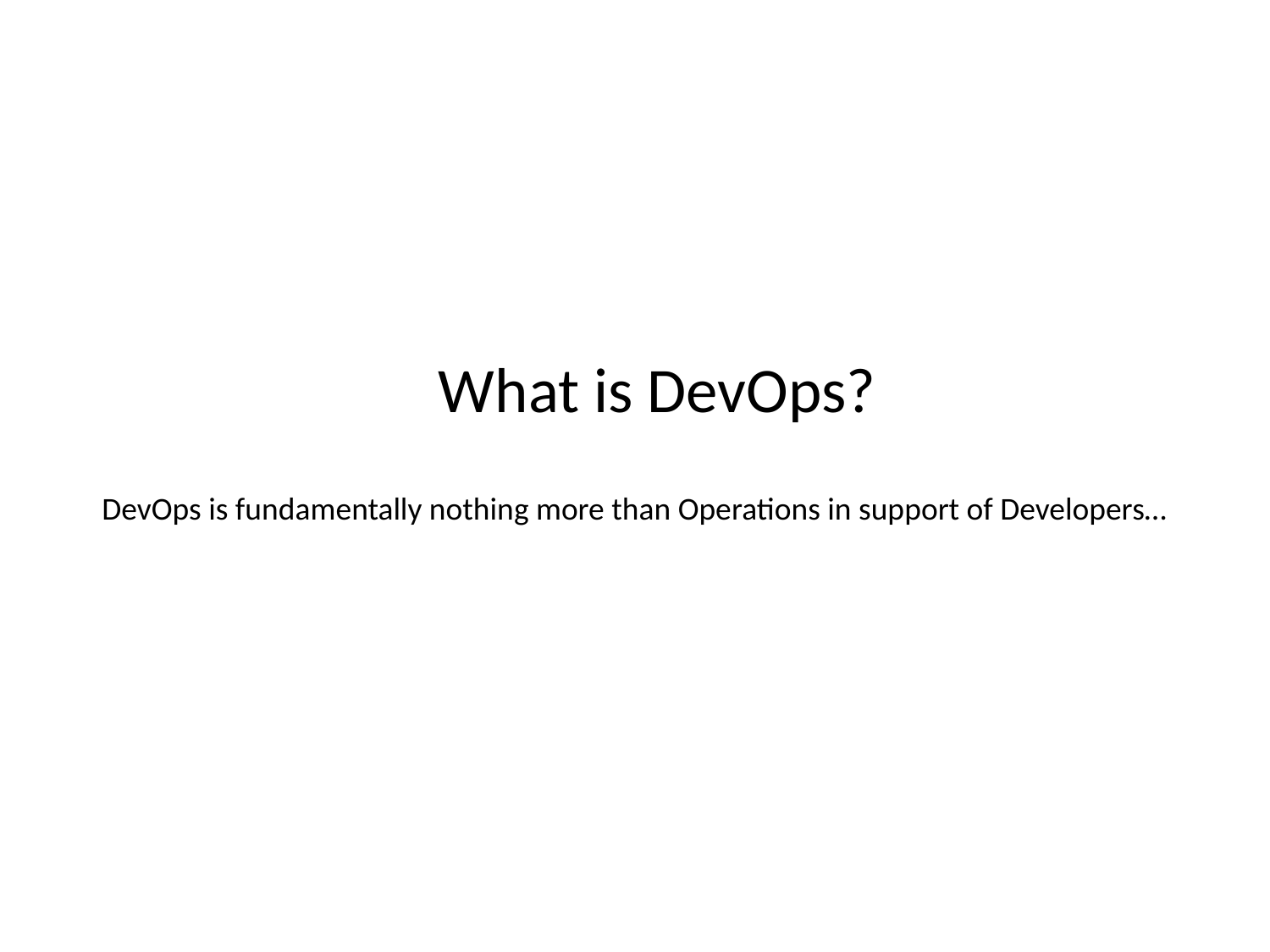

What is DevOps?
DevOps is fundamentally nothing more than Operations in support of Developers…